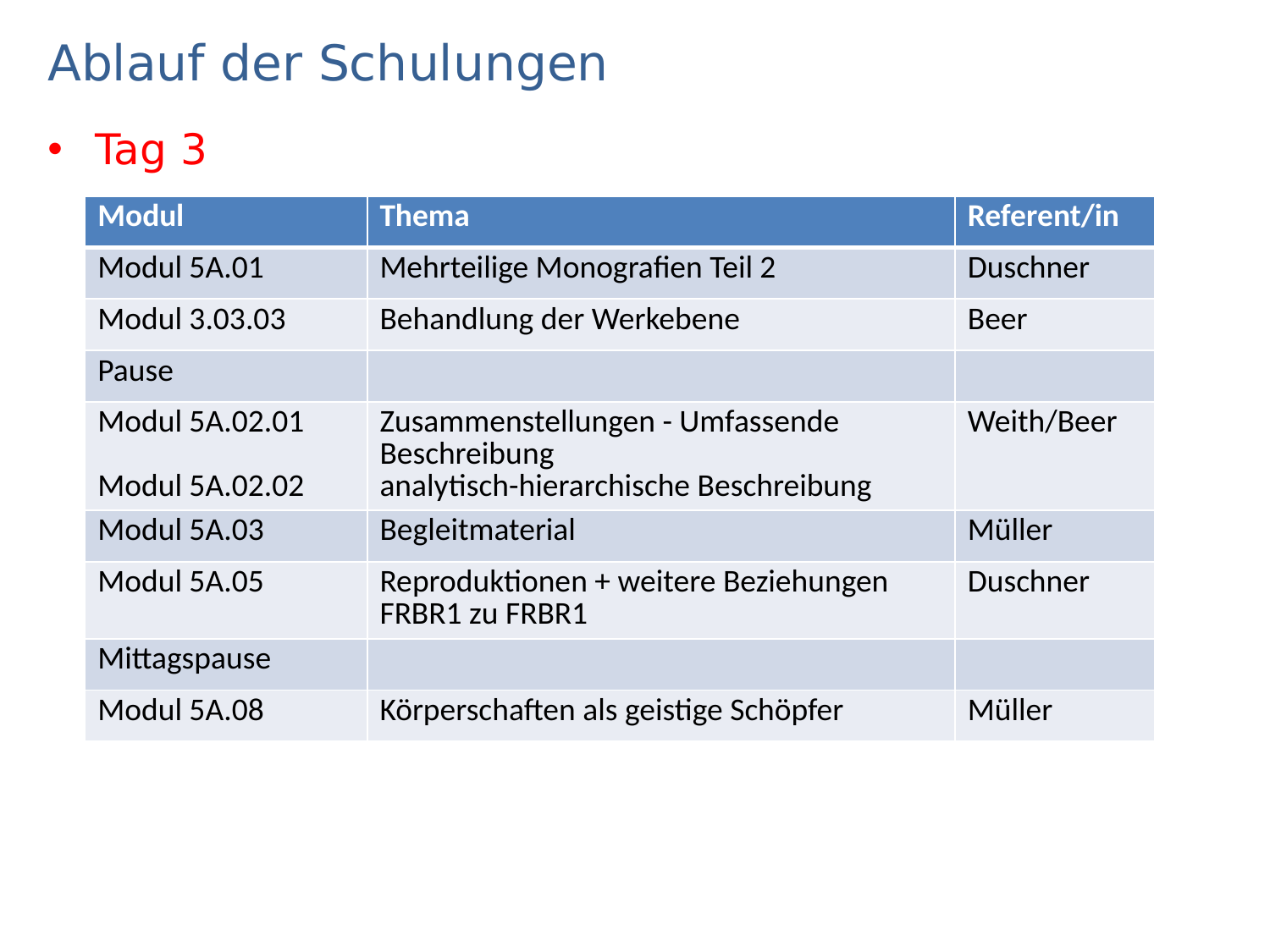

# Ablauf der Schulungen
Tag 3

| Modul | Thema | Referent/in |
| --- | --- | --- |
| Modul 5A.01 | Mehrteilige Monografien Teil 2 | Duschner |
| Modul 3.03.03 | Behandlung der Werkebene | Beer |
| Pause |  |  |
| Modul 5A.02.01 Modul 5A.02.02 | Zusammenstellungen - Umfassende Beschreibung analytisch-hierarchische Beschreibung | Weith/Beer |
| Modul 5A.03 | Begleitmaterial | Müller |
| Modul 5A.05 | Reproduktionen + weitere Beziehungen FRBR1 zu FRBR1 | Duschner |
| Mittagspause |  |  |
| Modul 5A.08 | Körperschaften als geistige Schöpfer | Müller |